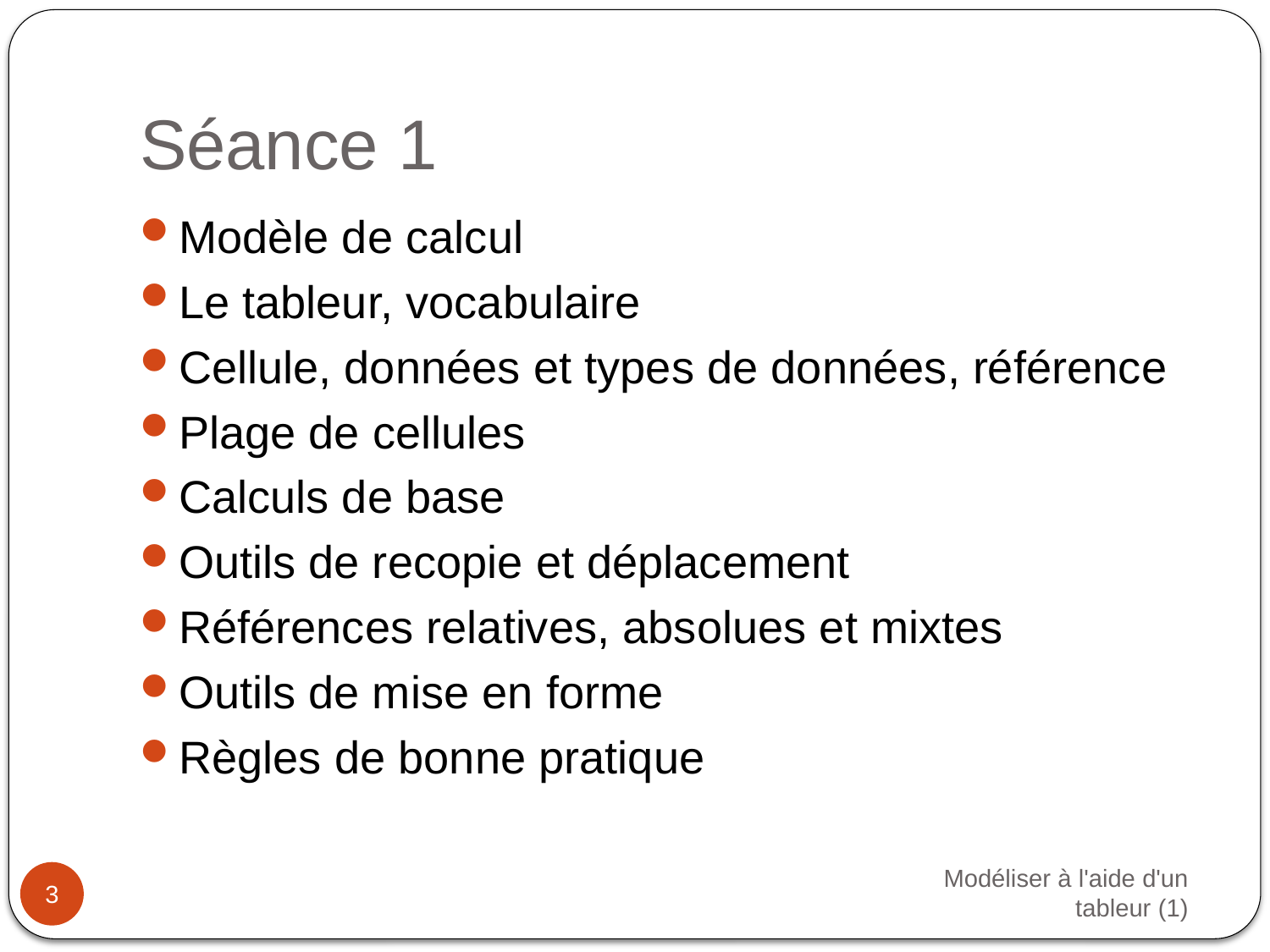

# Séance 1
Modèle de calcul
Le tableur, vocabulaire
Cellule, données et types de données, référence
Plage de cellules
Calculs de base
Outils de recopie et déplacement
Références relatives, absolues et mixtes
Outils de mise en forme
Règles de bonne pratique

Modéliser à l'aide d'un tableur (1)
3